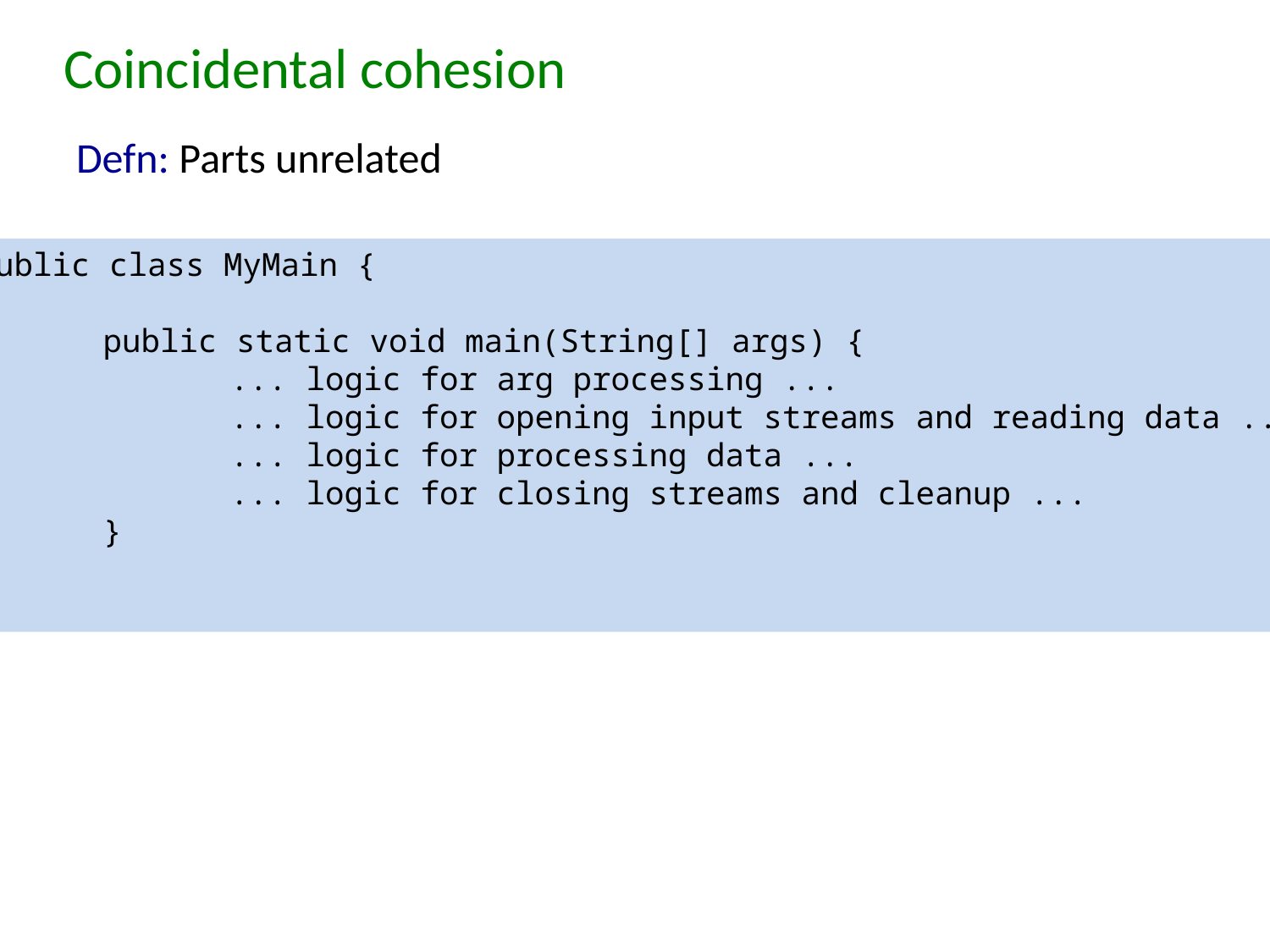

# Coincidental cohesion
Defn: Parts unrelated
public class MyMain {

	public static void main(String[] args) {
		... logic for arg processing ...
		... logic for opening input streams and reading data ...
		... logic for processing data ...
		... logic for closing streams and cleanup ...
	}

}